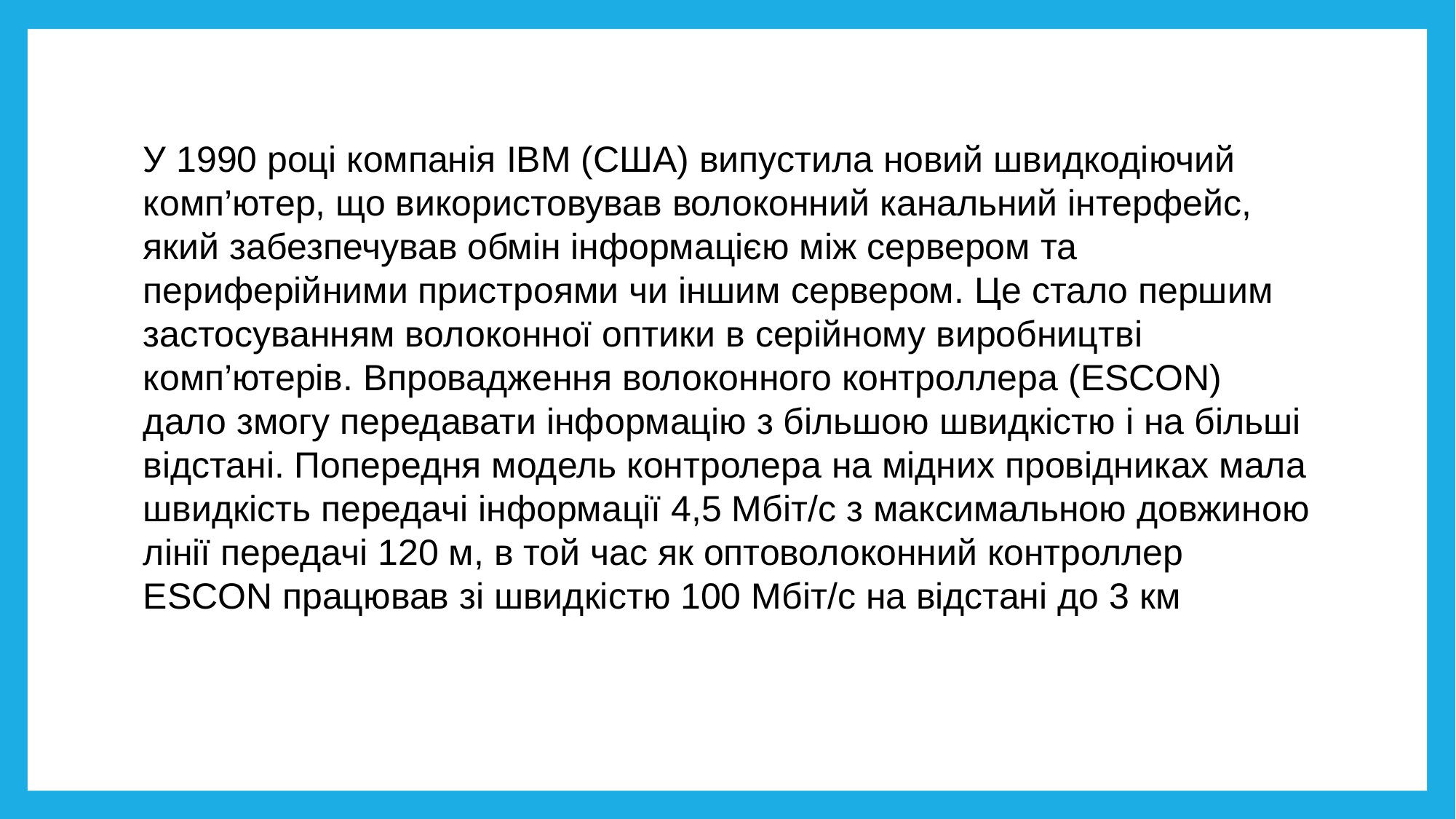

У 1990 році компанія IBM (США) випустила новий швидкодіючий комп’ютер, що використовував волоконний канальний інтерфейс, який забезпечував обмін інформацією між сервером та периферійними пристроями чи іншим сервером. Це стало першим застосуванням волоконної оптики в серійному виробництві комп’ютерів. Впровадження волоконного контроллера (ESCON) дало змогу передавати інформацію з більшою швидкістю і на більші відстані. Попередня модель контролера на мідних провідниках мала швидкість передачі інформації 4,5 Мбіт/с з максимальною довжиною лінії передачі 120 м, в той час як оптоволоконний контроллер ESCON працював зі швидкістю 100 Мбіт/с на відстані до 3 км